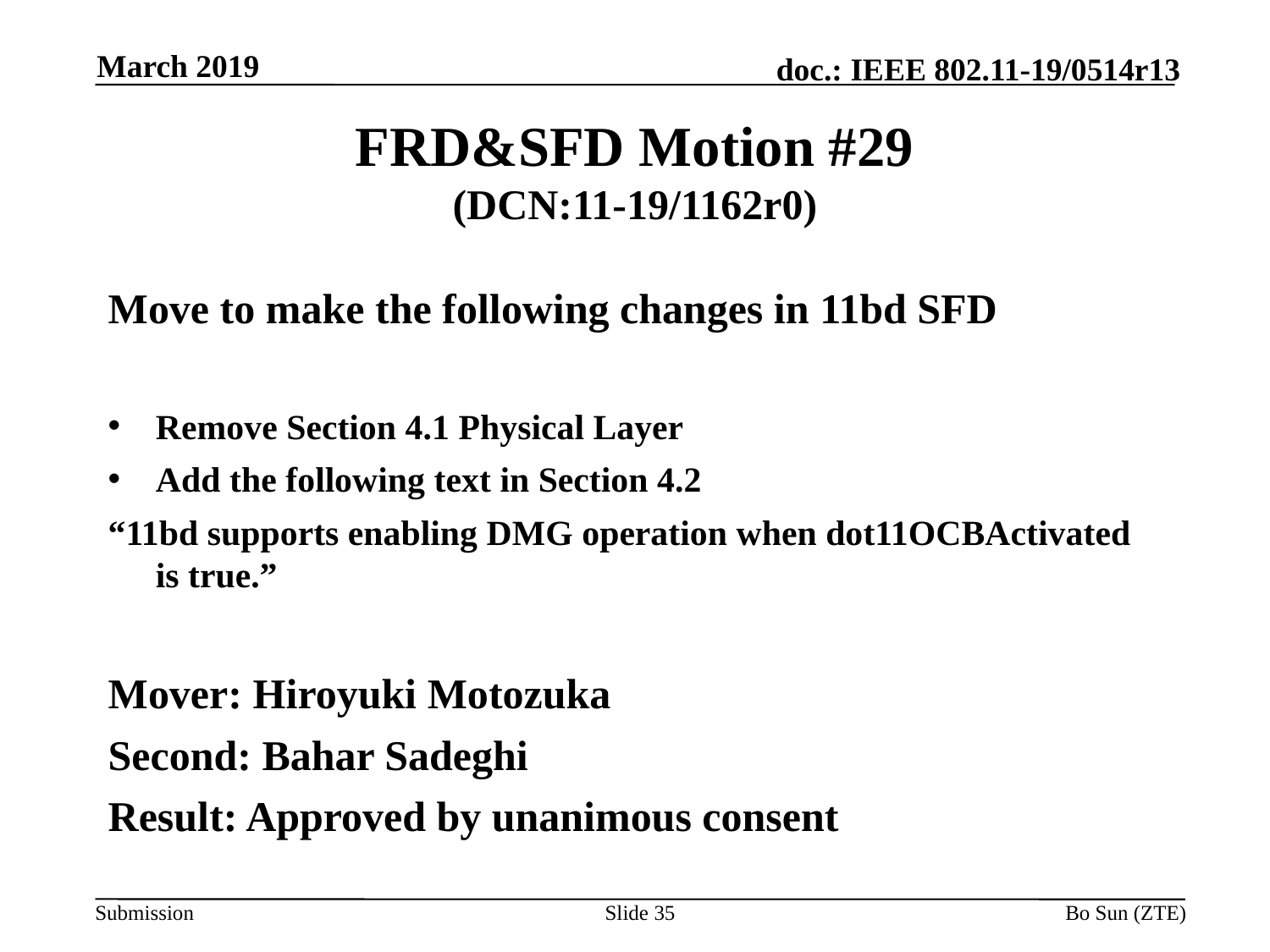

March 2019
# FRD&SFD Motion #29 (DCN:11-19/1162r0)
Move to make the following changes in 11bd SFD

Remove Section 4.1 Physical Layer
Add the following text in Section 4.2
“11bd supports enabling DMG operation when dot11OCBActivated is true.”

Mover: Hiroyuki Motozuka
Second: Bahar Sadeghi
Result: Approved by unanimous consent
Slide 35
Bo Sun (ZTE)